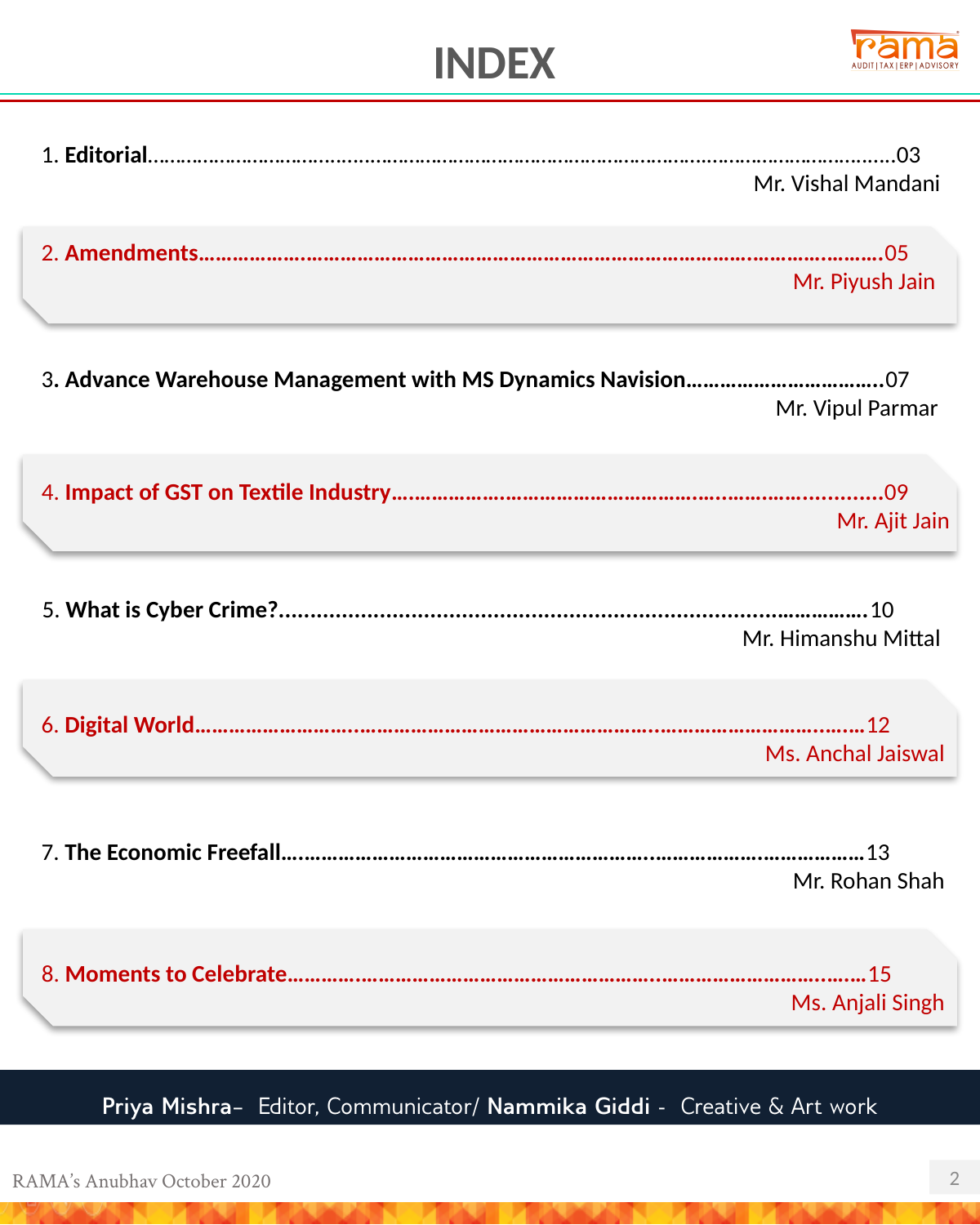

INDEX
1. Editorial……………………………..…..…………………………………………………….………………………..…..03
                                                                          Mr. Vishal Mandani

2. Amendments……………….…………………………………………………………………….………….……….05
Mr. Piyush Jain
3. Advance Warehouse Management with MS Dynamics Navision……………………………..07
Mr. Vipul Parmar

4. Impact of GST on Textile Industry….…………….…………………………….…..…….…….............09
Mr. Ajit Jain
5. What is Cyber Crime?...............................................................................…………….10
Mr. Himanshu Mittal

6. Digital World………………………..……………………………………………..………………………..….…12
Ms. Anchal Jaiswal
7. The Economic Freefall….……………………………………………………..……………….………………13
Mr. Rohan Shah

8. Moments to Celebrate………….……………………………………………..………………………..….…15
Ms. Anjali Singh
Priya Mishra–  Editor, Communicator/ Nammika Giddi -  Creative & Art work
2